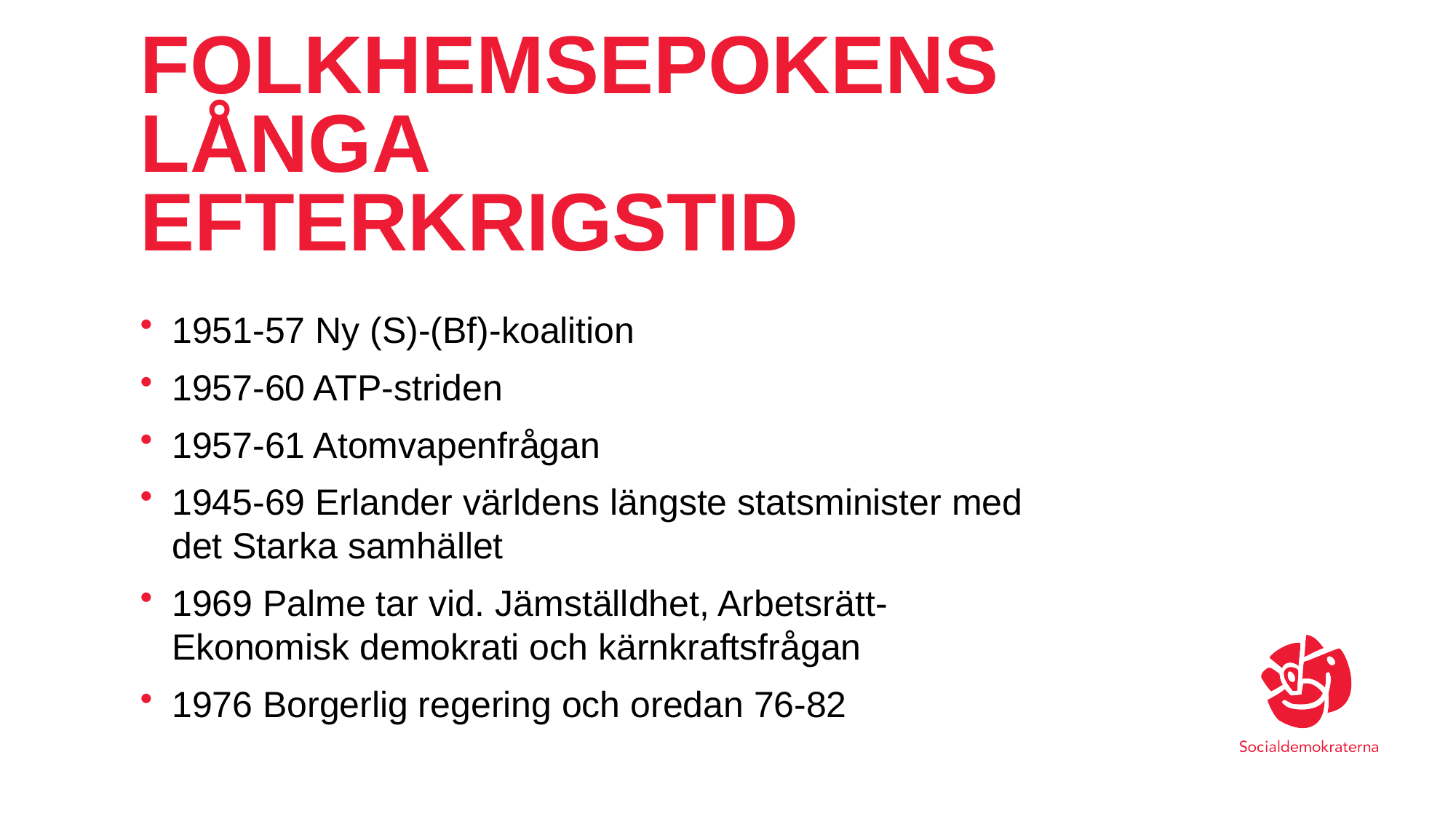

# FOLKHEMSEPOKENS LÅNGA EFTERKRIGSTID
1951-57 Ny (S)-(Bf)-koalition
1957-60 ATP-striden
1957-61 Atomvapenfrågan
1945-69 Erlander världens längste statsminister med det Starka samhället
1969 Palme tar vid. Jämställdhet, Arbetsrätt- Ekonomisk demokrati och kärnkraftsfrågan
1976 Borgerlig regering och oredan 76-82